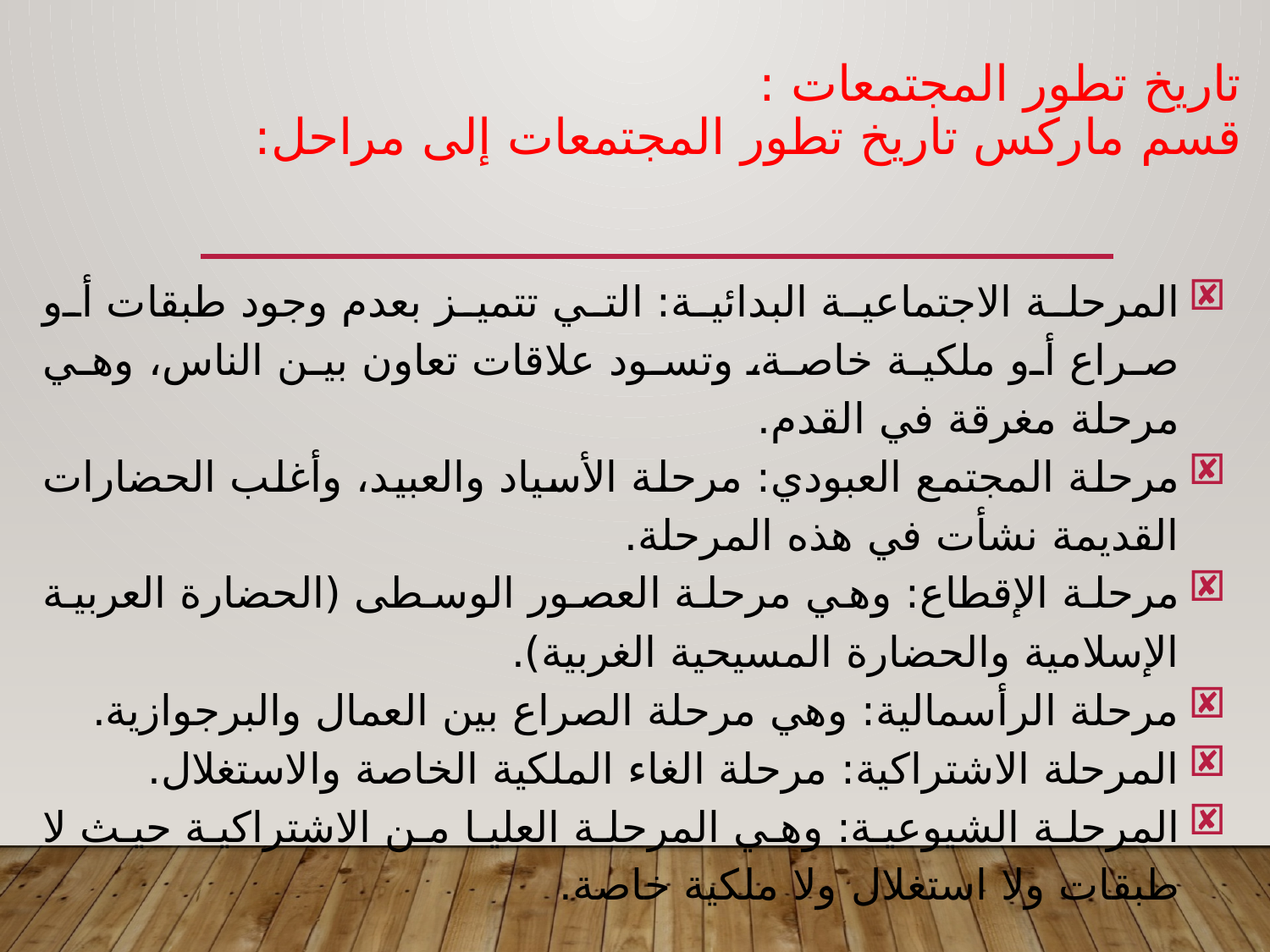

# تاريخ تطور المجتمعات : قسم ماركس تاريخ تطور المجتمعات إلى مراحل:
المرحلة الاجتماعية البدائية: التي تتميز بعدم وجود طبقات أو صراع أو ملكية خاصة، وتسود علاقات تعاون بين الناس، وهي مرحلة مغرقة في القدم.
مرحلة المجتمع العبودي: مرحلة الأسياد والعبيد، وأغلب الحضارات القديمة نشأت في هذه المرحلة.
مرحلة الإقطاع: وهي مرحلة العصور الوسطى (الحضارة العربية الإسلامية والحضارة المسيحية الغربية).
مرحلة الرأسمالية: وهي مرحلة الصراع بين العمال والبرجوازية.
المرحلة الاشتراكية: مرحلة الغاء الملكية الخاصة والاستغلال.
المرحلة الشيوعية: وهي المرحلة العليا من الاشتراكية حيث لا طبقات ولا استغلال ولا ملكية خاصة.